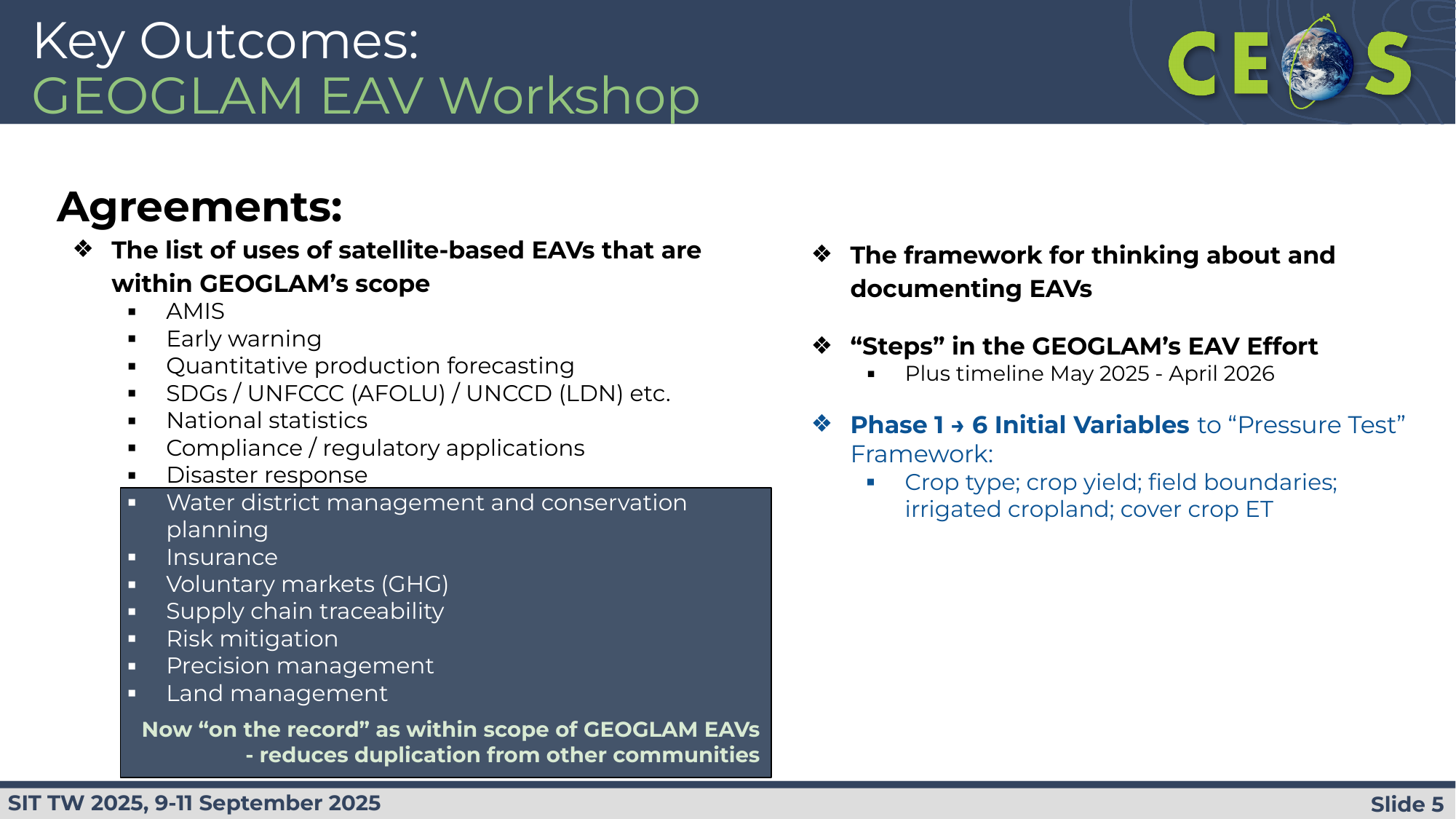

# Key Outcomes: GEOGLAM EAV Workshop
Agreements:
The list of uses of satellite-based EAVs that are within GEOGLAM’s scope
AMIS
Early warning
Quantitative production forecasting
SDGs / UNFCCC (AFOLU) / UNCCD (LDN) etc.
National statistics
Compliance / regulatory applications
Disaster response
Water district management and conservation planning
Insurance
Voluntary markets (GHG)
Supply chain traceability
Risk mitigation
Precision management
Land management
The framework for thinking about and documenting EAVs

“Steps” in the GEOGLAM’s EAV Effort
Plus timeline May 2025 - April 2026

Phase 1 → 6 Initial Variables to “Pressure Test” Framework:
Crop type; crop yield; field boundaries; irrigated cropland; cover crop ET
Now “on the record” as within scope of GEOGLAM EAVs - reduces duplication from other communities